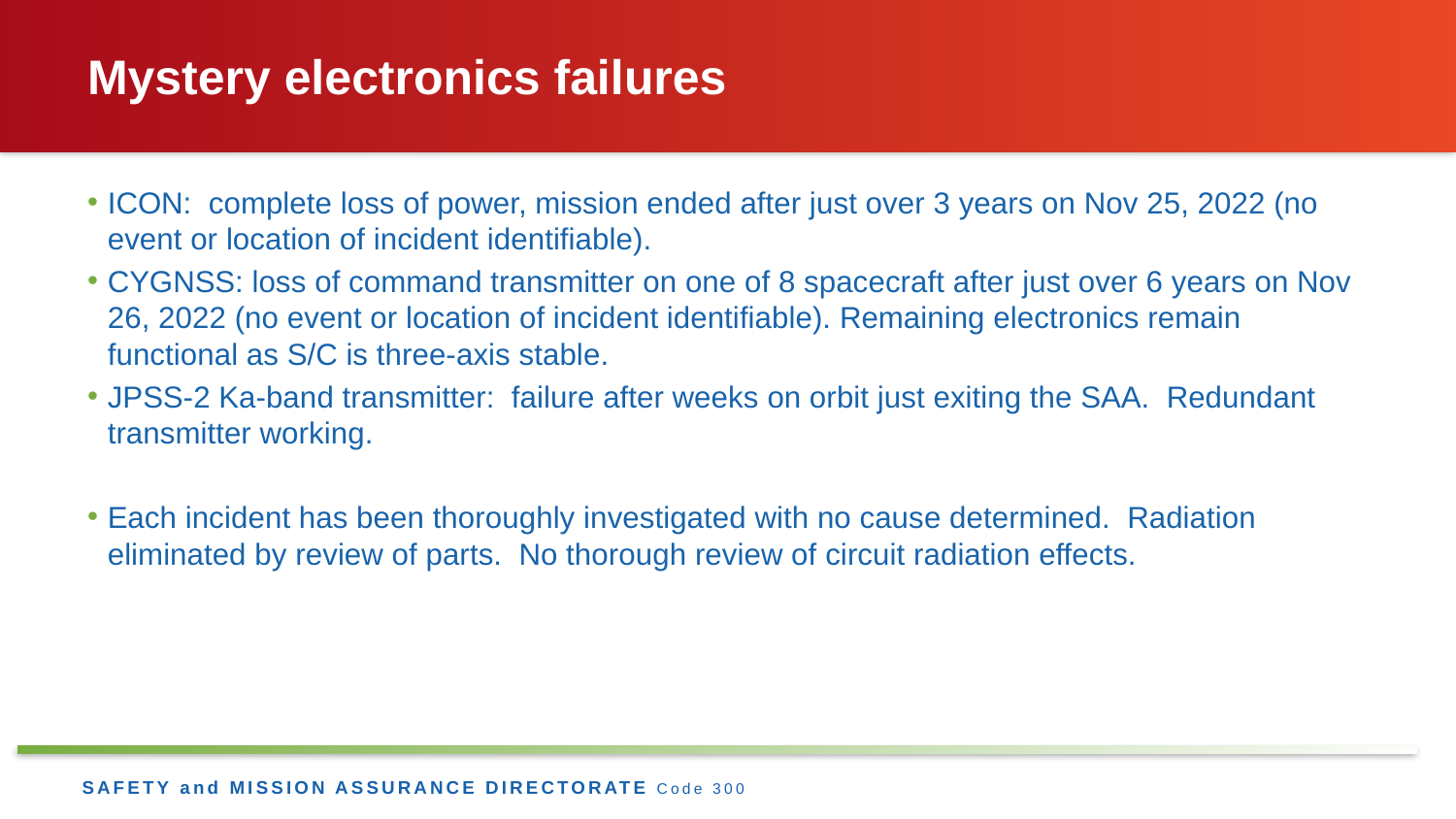

# Mystery electronics failures
ICON:  complete loss of power, mission ended after just over 3 years on Nov 25, 2022 (no event or location of incident identifiable).
CYGNSS: loss of command transmitter on one of 8 spacecraft after just over 6 years on Nov 26, 2022 (no event or location of incident identifiable). Remaining electronics remain functional as S/C is three-axis stable.
JPSS-2 Ka-band transmitter:  failure after weeks on orbit just exiting the SAA.  Redundant transmitter working.

Each incident has been thoroughly investigated with no cause determined.  Radiation eliminated by review of parts.  No thorough review of circuit radiation effects.